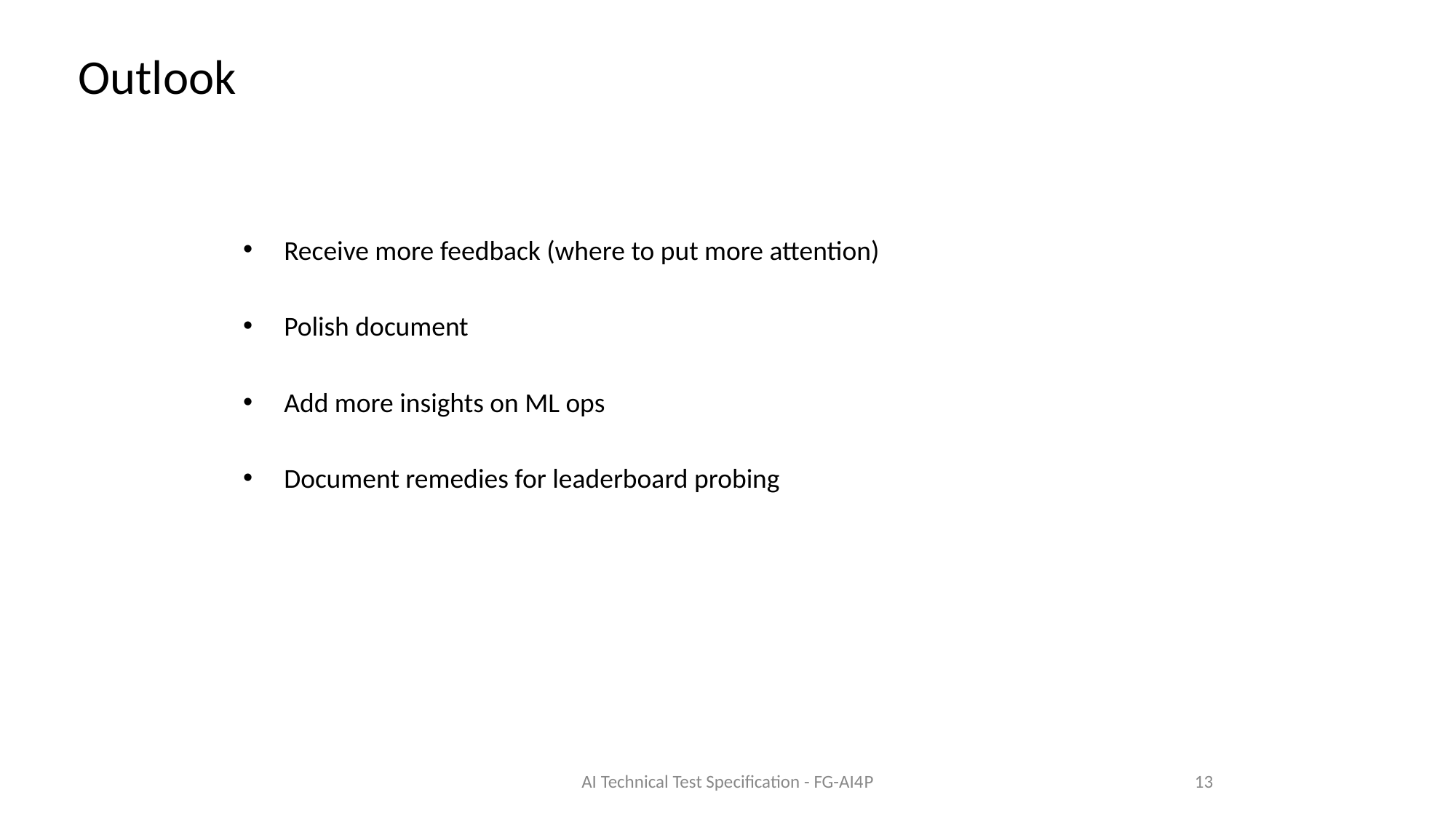

# Outlook
Receive more feedback (where to put more attention)
Polish document
Add more insights on ML ops
Document remedies for leaderboard probing
AI Technical Test Specification - FG-AI4P
13